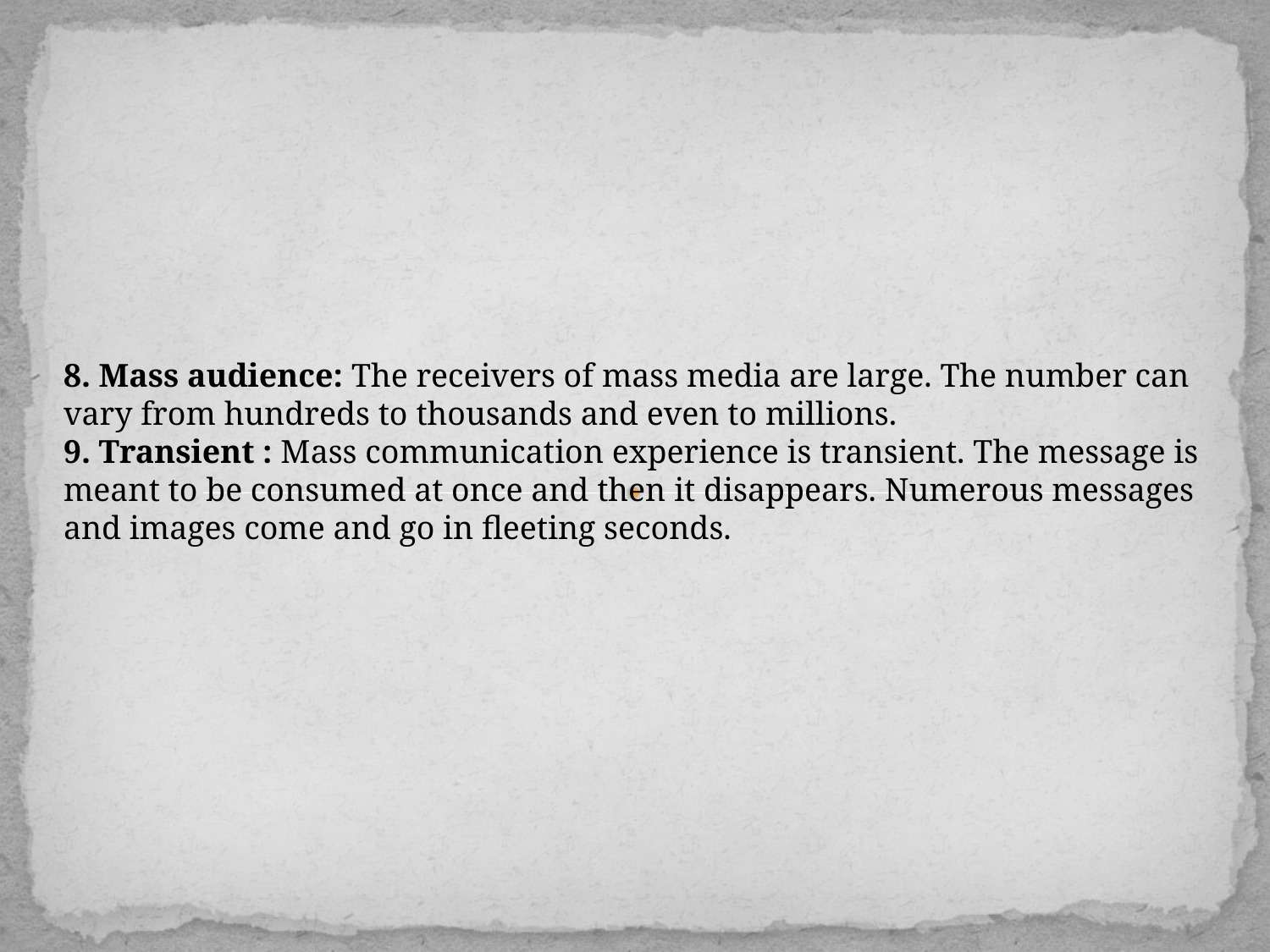

8. Mass audience: The receivers of mass media are large. The number can vary from hundreds to thousands and even to millions.
9. Transient : Mass communication experience is transient. The message is meant to be consumed at once and then it disappears. Numerous messages and images come and go in fleeting seconds.